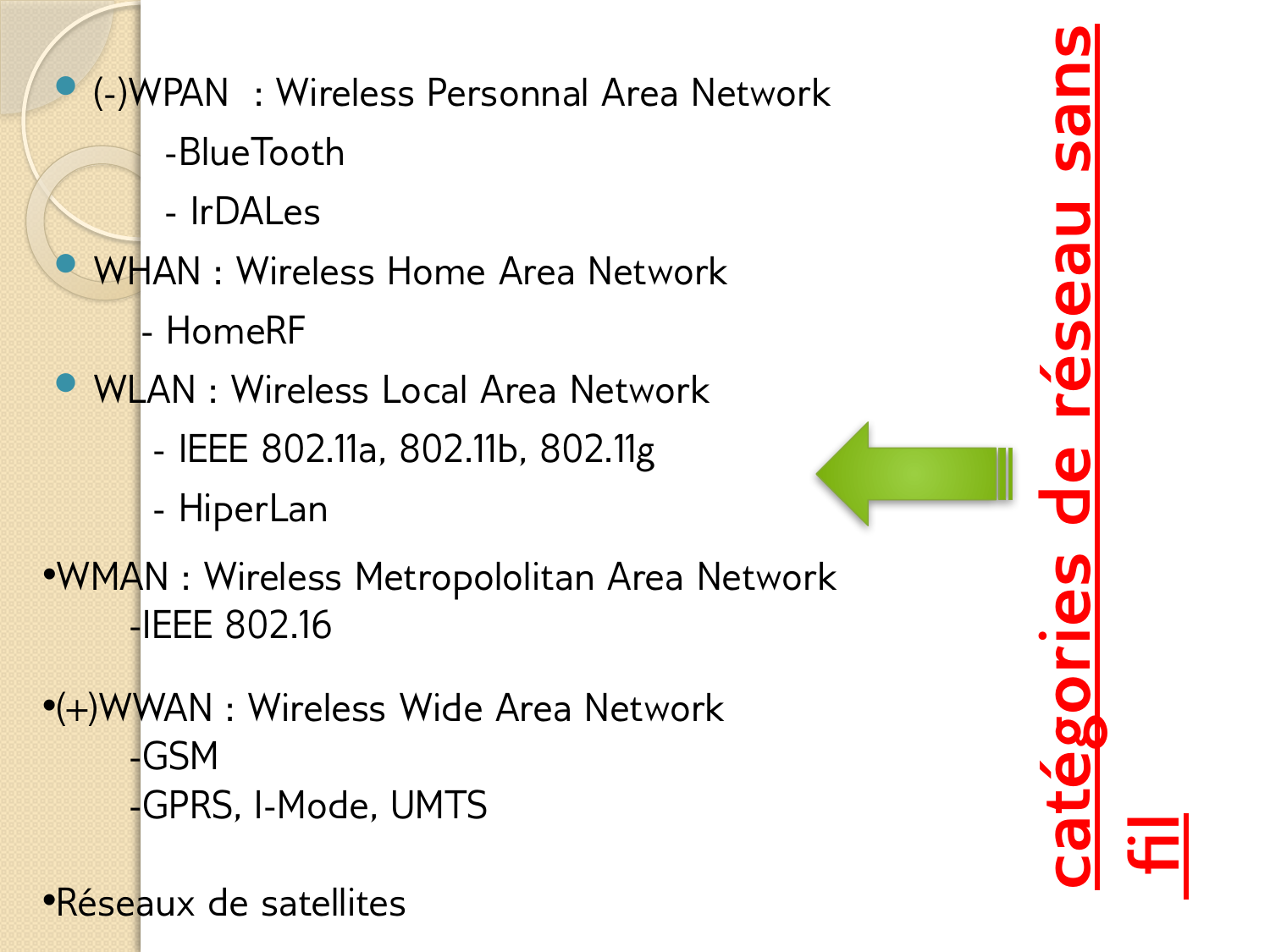

(-)WPAN  : Wireless Personnal Area Network
         -BlueTooth
         - IrDALes
WHAN : Wireless Home Area Network
       - HomeRF
WLAN : Wireless Local Area Network
        - IEEE 802.11a, 802.11b, 802.11g
        - HiperLan
 catégories de réseau sans fil

WMAN : Wireless Metropololitan Area Network
       -IEEE 802.16
(+)WWAN : Wireless Wide Area Network
       -GSM
       -GPRS, I-Mode, UMTS

Réseaux de satellites